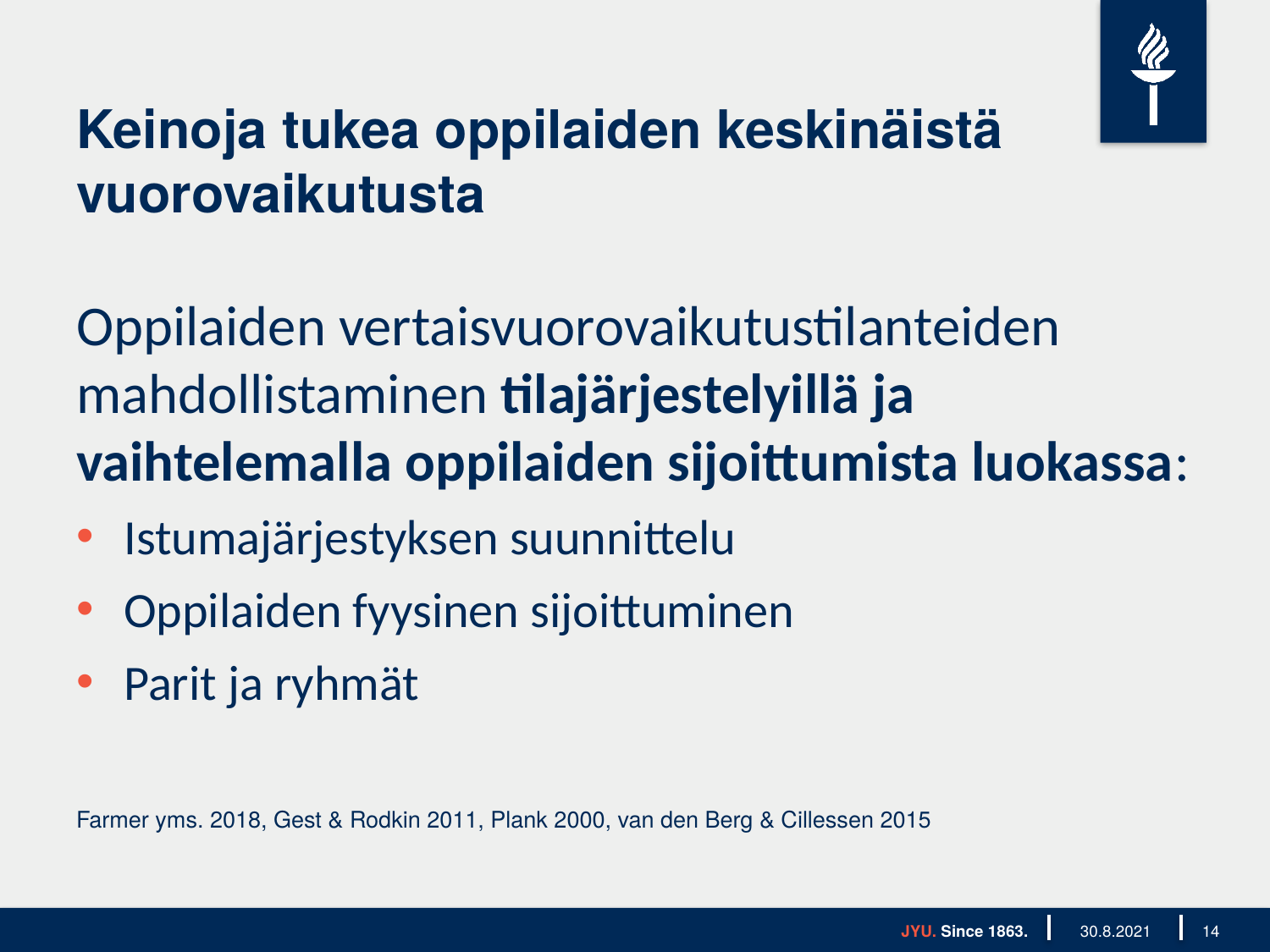

# Keinoja tukea oppilaiden keskinäistä vuorovaikutusta
Oppilaiden vertaisvuorovaikutustilanteiden mahdollistaminen tilajärjestelyillä ja vaihtelemalla oppilaiden sijoittumista luokassa:
Istumajärjestyksen suunnittelu
Oppilaiden fyysinen sijoittuminen
Parit ja ryhmät

Farmer yms. 2018, Gest & Rodkin 2011, Plank 2000, van den Berg & Cillessen 2015
JYU. Since 1863.
30.8.2021
14